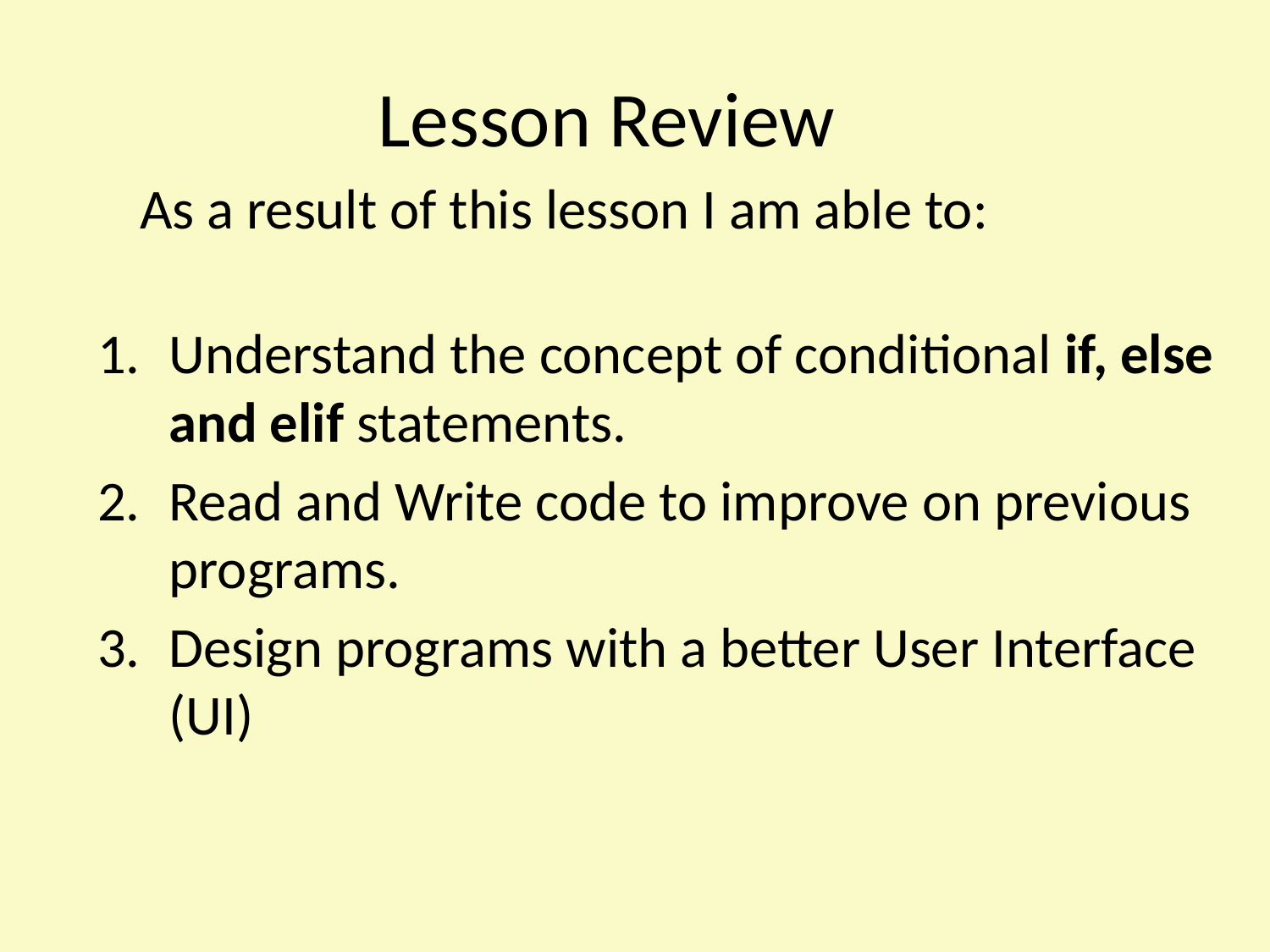

Lesson Review
As a result of this lesson I am able to:
Understand the concept of conditional if, else and elif statements.
Read and Write code to improve on previous programs.
Design programs with a better User Interface (UI)